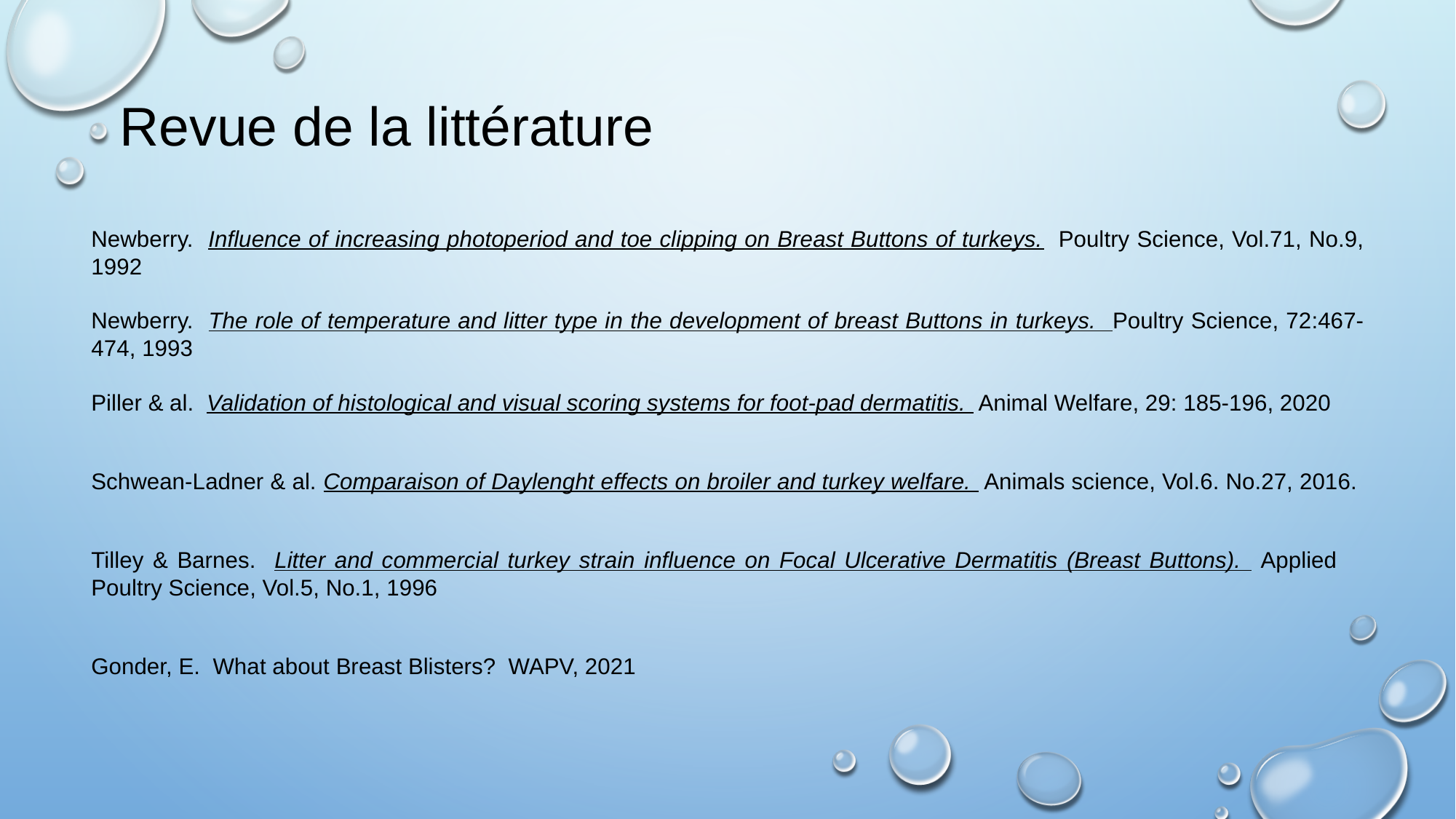

# Revue de la littérature

Newberry.  Influence of increasing photoperiod and toe clipping on Breast Buttons of turkeys.  Poultry Science, Vol.71, No.9, 1992

Newberry.  The role of temperature and litter type in the development of breast Buttons in turkeys.  Poultry Science, 72:467-474, 1993

Piller & al.  Validation of histological and visual scoring systems for foot-pad dermatitis.  Animal Welfare, 29: 185-196, 2020

Schwean-Ladner & al. Comparaison of Daylenght effects on broiler and turkey welfare.  Animals science, Vol.6. No.27, 2016.

Tilley & Barnes.  Litter and commercial turkey strain influence on Focal Ulcerative Dermatitis (Breast Buttons).  Applied Poultry Science, Vol.5, No.1, 1996

Gonder, E.  What about Breast Blisters?  WAPV, 2021